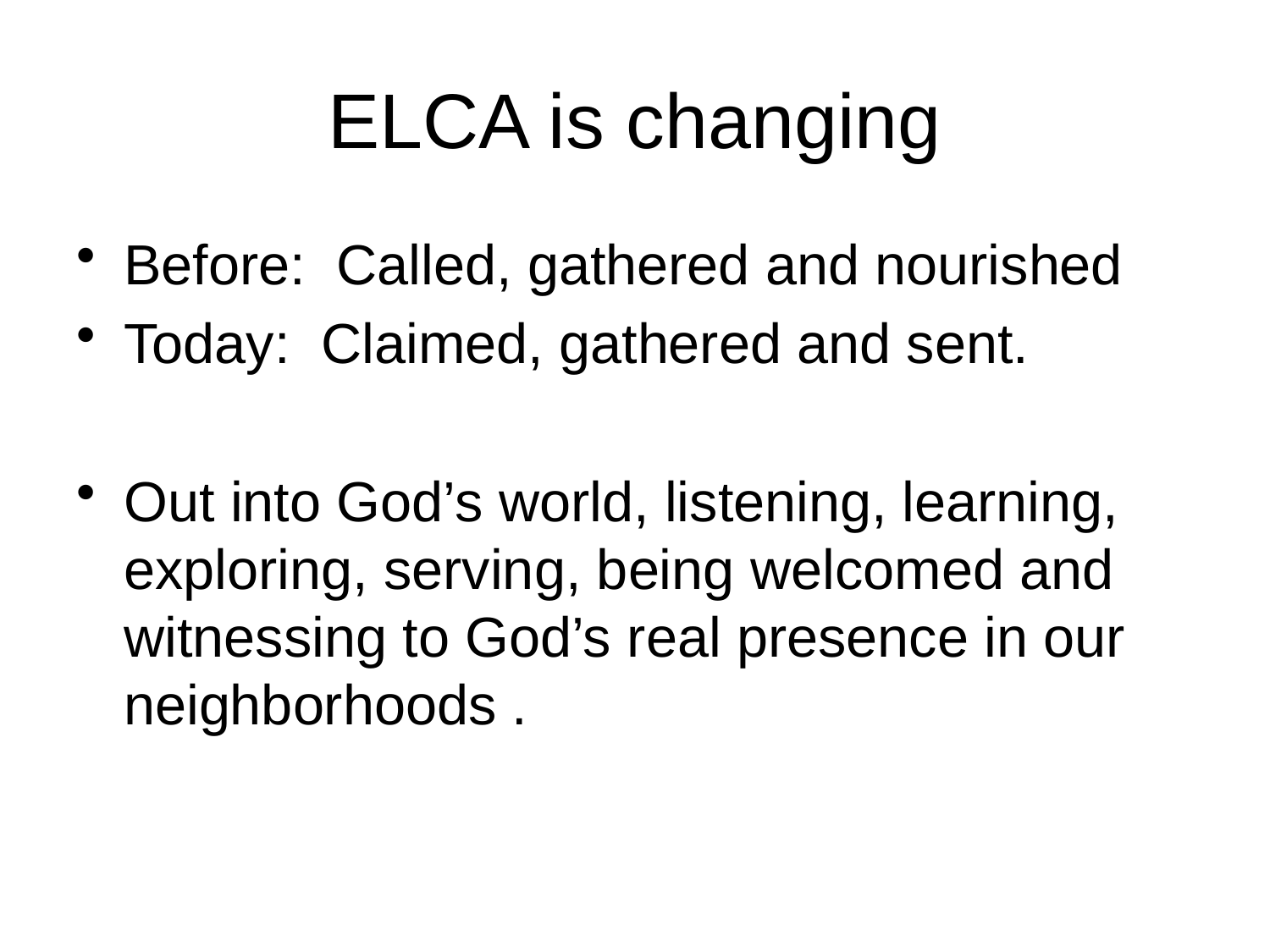

# ELCA is changing
Before:  Called, gathered and nourished
Today:  Claimed, gathered and sent.

Out into God’s world, listening, learning, exploring, serving, being welcomed and witnessing to God’s real presence in our neighborhoods .